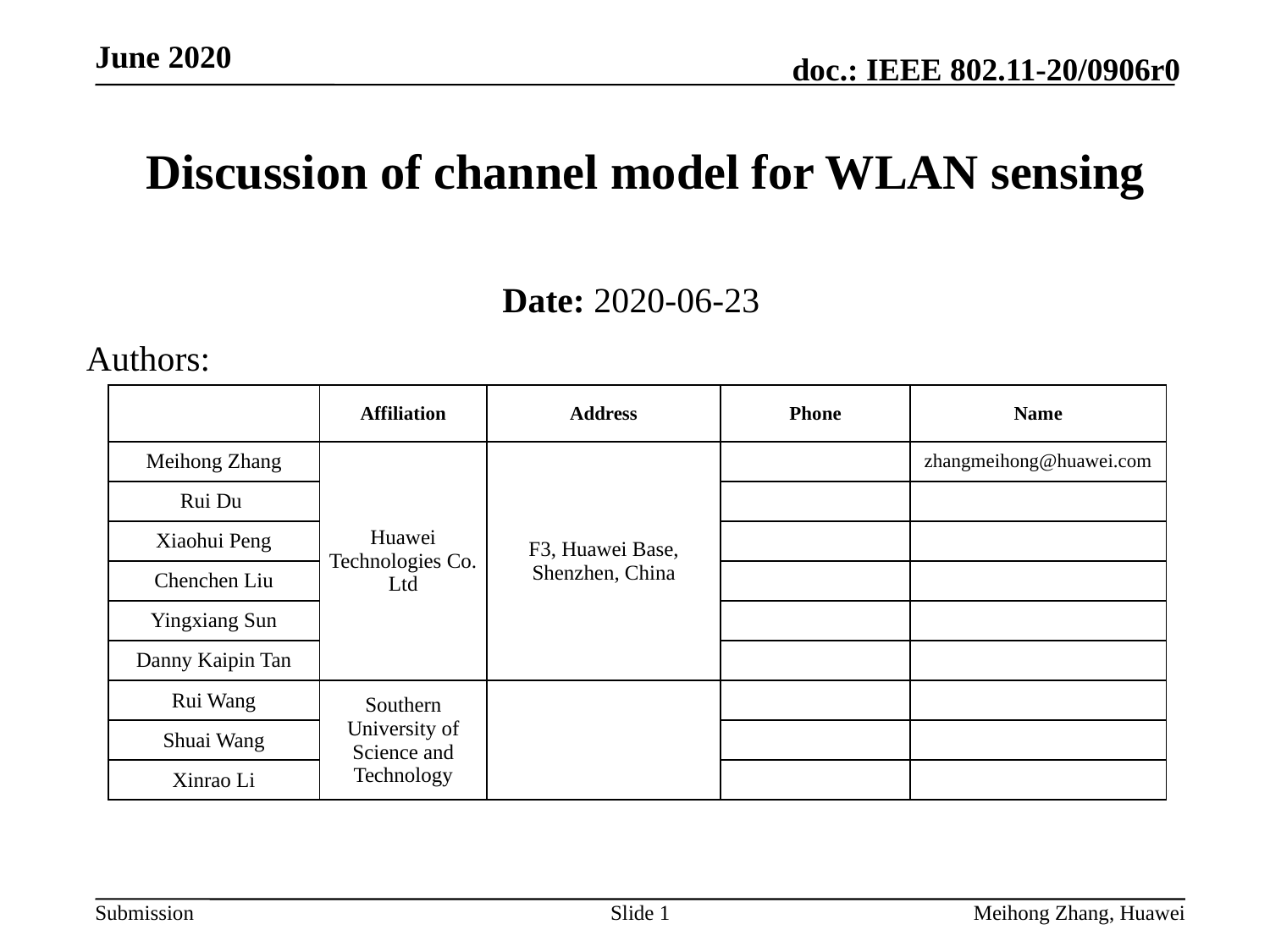

# Discussion of channel model for WLAN sensing
Date: 2020-06-23
Authors:
|  | Affiliation | Address | Phone | Name |
| --- | --- | --- | --- | --- |
| Meihong Zhang | Huawei Technologies Co. Ltd | F3, Huawei Base, Shenzhen, China |  | zhangmeihong@huawei.com |
| Rui Du |  |  |  |  |
| Xiaohui Peng |  |  |  |  |
| Chenchen Liu |  |  |  |  |
| Yingxiang Sun |  |  |  |  |
| Danny Kaipin Tan |  |  |  |  |
| Rui Wang | Southern University of Science and Technology |  |  |  |
| Shuai Wang |  |  |  |  |
| Xinrao Li |  |  |  |  |
Slide 1